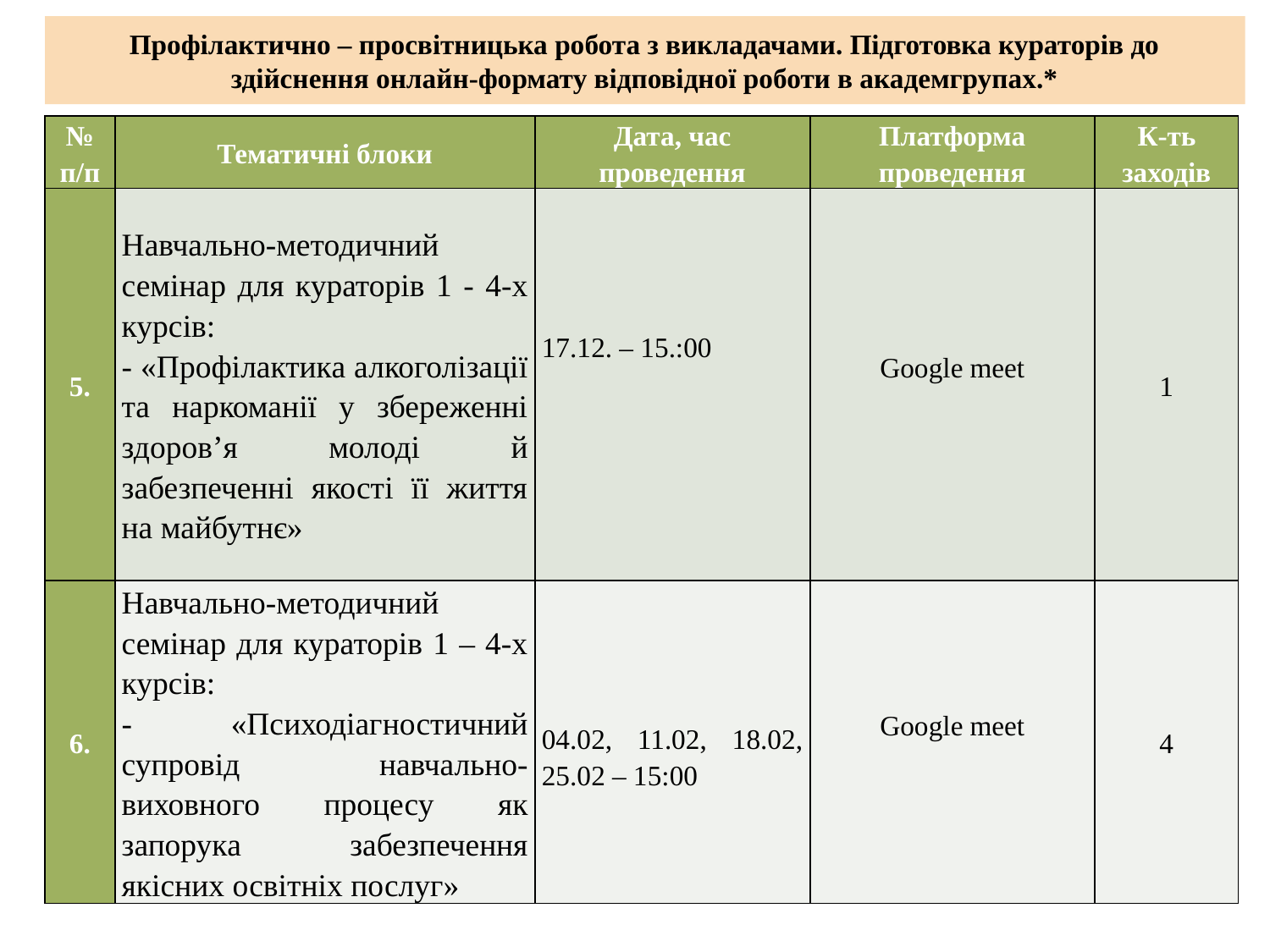

# Профілактично – просвітницька робота з викладачами. Підготовка кураторів до здійснення онлайн-формату відповідної роботи в академгрупах.*
| № п/п | Тематичні блоки | Дата, час проведення | Платформа проведення | К-ть заходів |
| --- | --- | --- | --- | --- |
| 5. | Навчально-методичний семінар для кураторів 1 - 4-х курсів: - «Профілактика алкоголізації та наркоманії у збереженні здоров’я молоді й забезпеченні якості її життя на майбутнє» | 17.12. – 15.:00 | Google meet | 1 |
| 6. | Навчально-методичний семінар для кураторів 1 – 4-х курсів: - «Психодіагностичний супровід навчально-виховного процесу як запорука забезпечення якісних освітніх послуг» | 04.02, 11.02, 18.02, 25.02 – 15:00 | Google meet | 4 |
| № п/п | Вид заходу | Дата, час проведення | Місце проведення | К-ть заходів |
| --- | --- | --- | --- | --- |
| 3. | Семінар кураторів 3-х курсів: «Проведення протиепідемічні заходів через коронавірус як умова безпечності надання освітніх послуг» | 24.09 - 16:00; 22.10, 19.11, 17.12, 18.03. - 15:00 18.02. – 14:00 | Читальна зала ім. Богдана Гаврилишина наукової бібліотеки університету (центральний корпус); online | 6 |